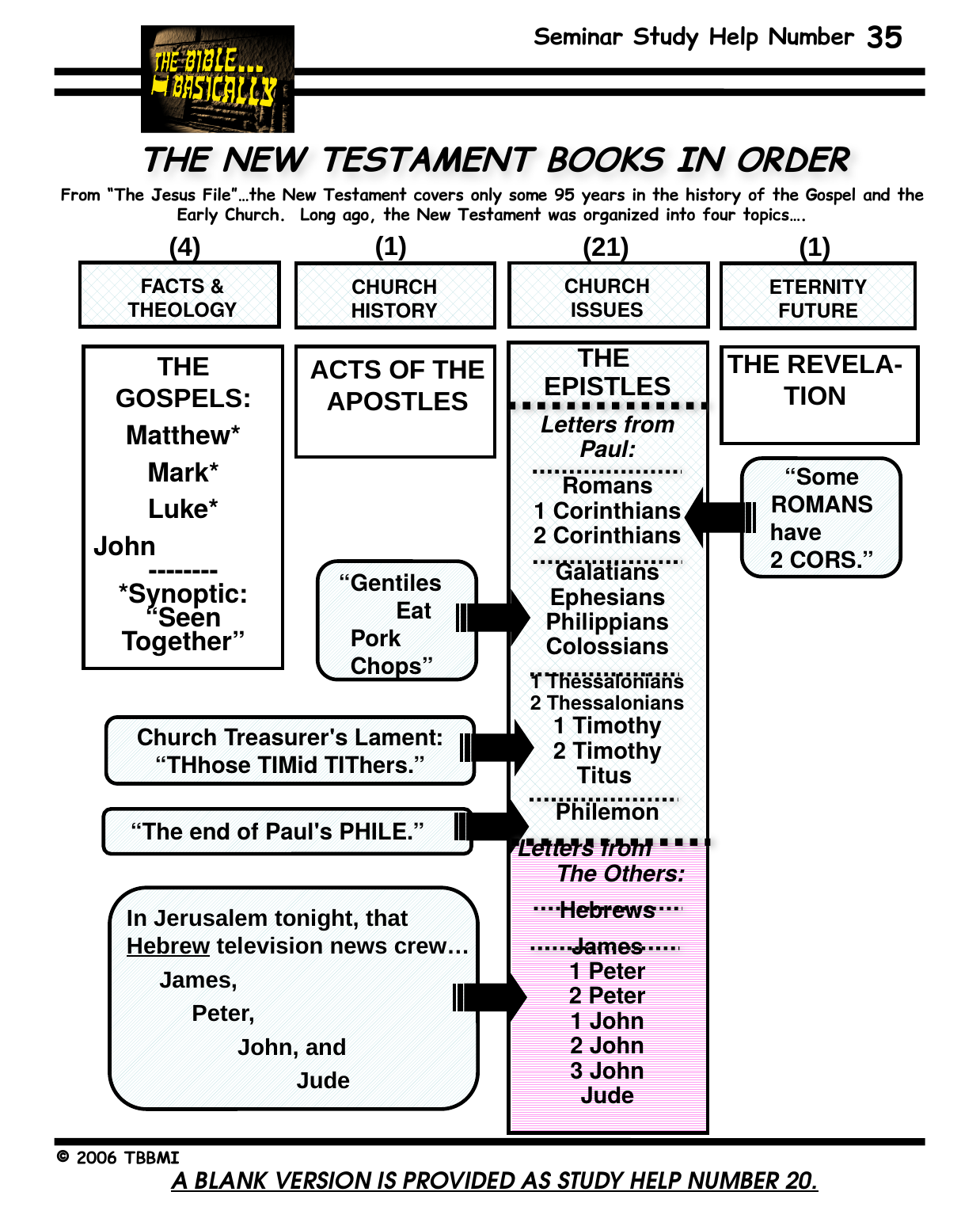

35
THE NEW TESTAMENT BOOKS IN ORDER
From “The Jesus File”…the New Testament covers only some 95 years in the history of the Gospel and the Early Church.  Long ago, the New Testament was organized into four topics….
(1)
(4)
(21)
(1)

FACTS & THEOLOGY
CHURCH ISSUES
CHURCH HISTORY
ETERNITY FUTURE
THE
EPISTLES
Letters from
Paul:
Romans
1 Corinthians
2 Corinthians
Galatians
Ephesians
Philippians
Colossians
1 Thessalonians
2 Thessalonians
1 Timothy
2 Timothy
Titus
Philemon
Letters from            The Others:
Hebrews
James
1 Peter
2 Peter
1 John
2 John
3 John
Jude
THE REVELA-TION

THE GOSPELS:
Matthew*
Mark*
Luke*
John                 --------*Synoptic: “Seen
Together”

ACTS OF THE APOSTLES

“Some ROMANS have         2 CORS.”

“Gentiles          Eat
Pork Chops”

Church Treasurer's Lament: “THhose TIMid TIThers.”

“The end of Paul's PHILE.”

In Jerusalem tonight, that Hebrew television news crew…
     James,
          Peter,
                 John, and
                          Jude

A BLANK VERSION IS PROVIDED AS STUDY HELP NUMBER 20.